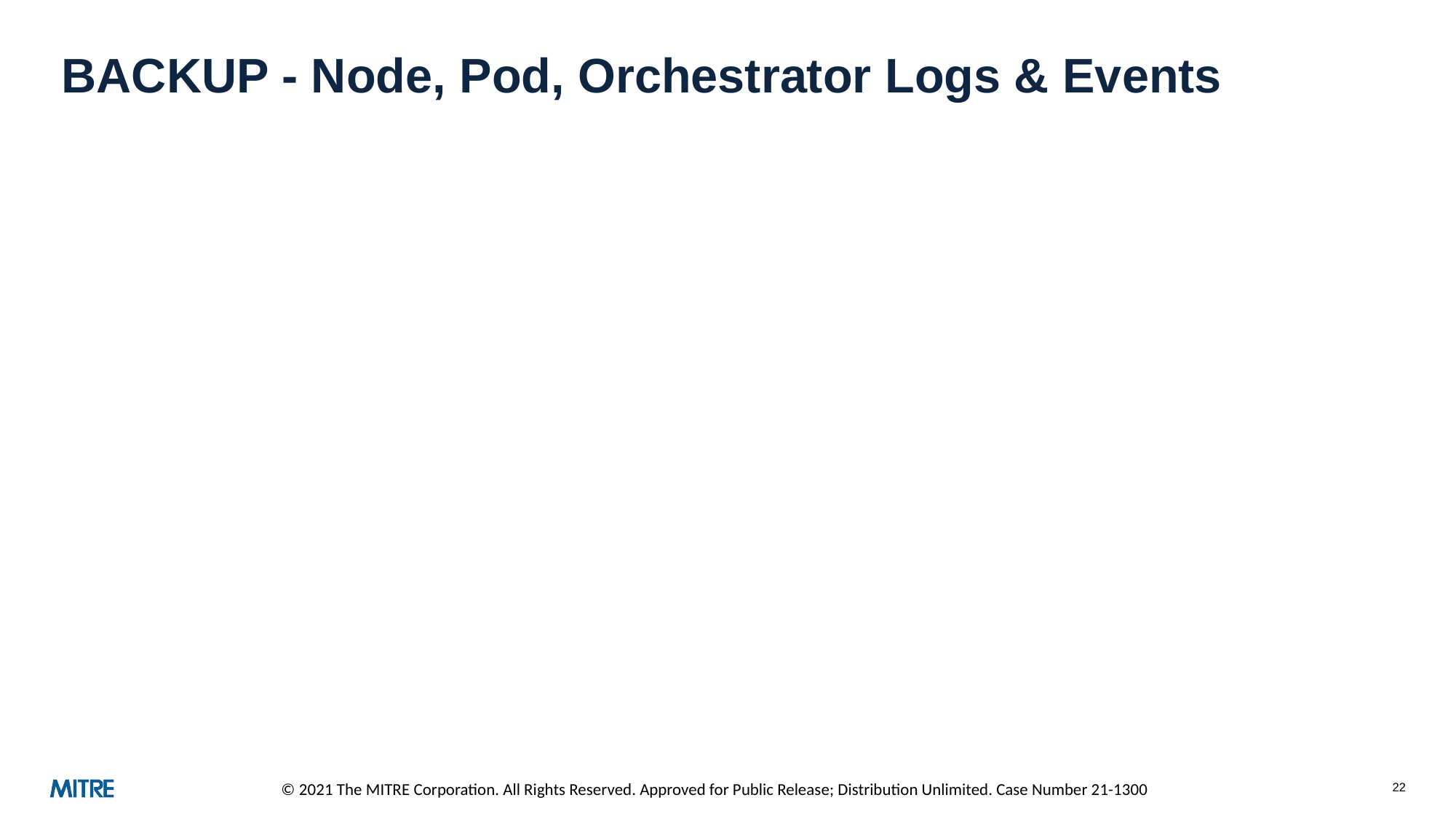

# BACKUP - Node, Pod, Orchestrator Logs & Events

22